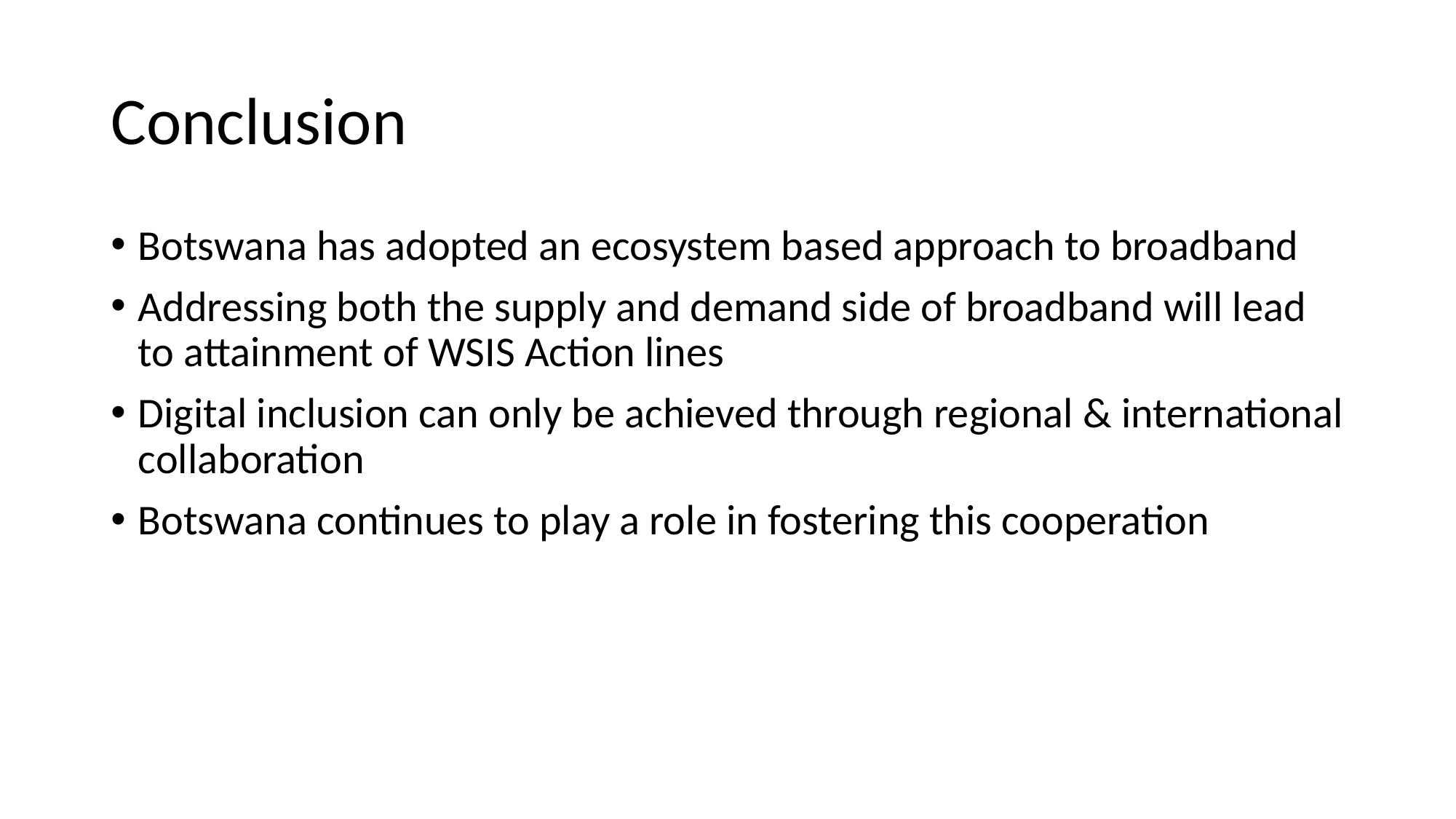

# Conclusion
Botswana has adopted an ecosystem based approach to broadband
Addressing both the supply and demand side of broadband will lead to attainment of WSIS Action lines
Digital inclusion can only be achieved through regional & international collaboration
Botswana continues to play a role in fostering this cooperation